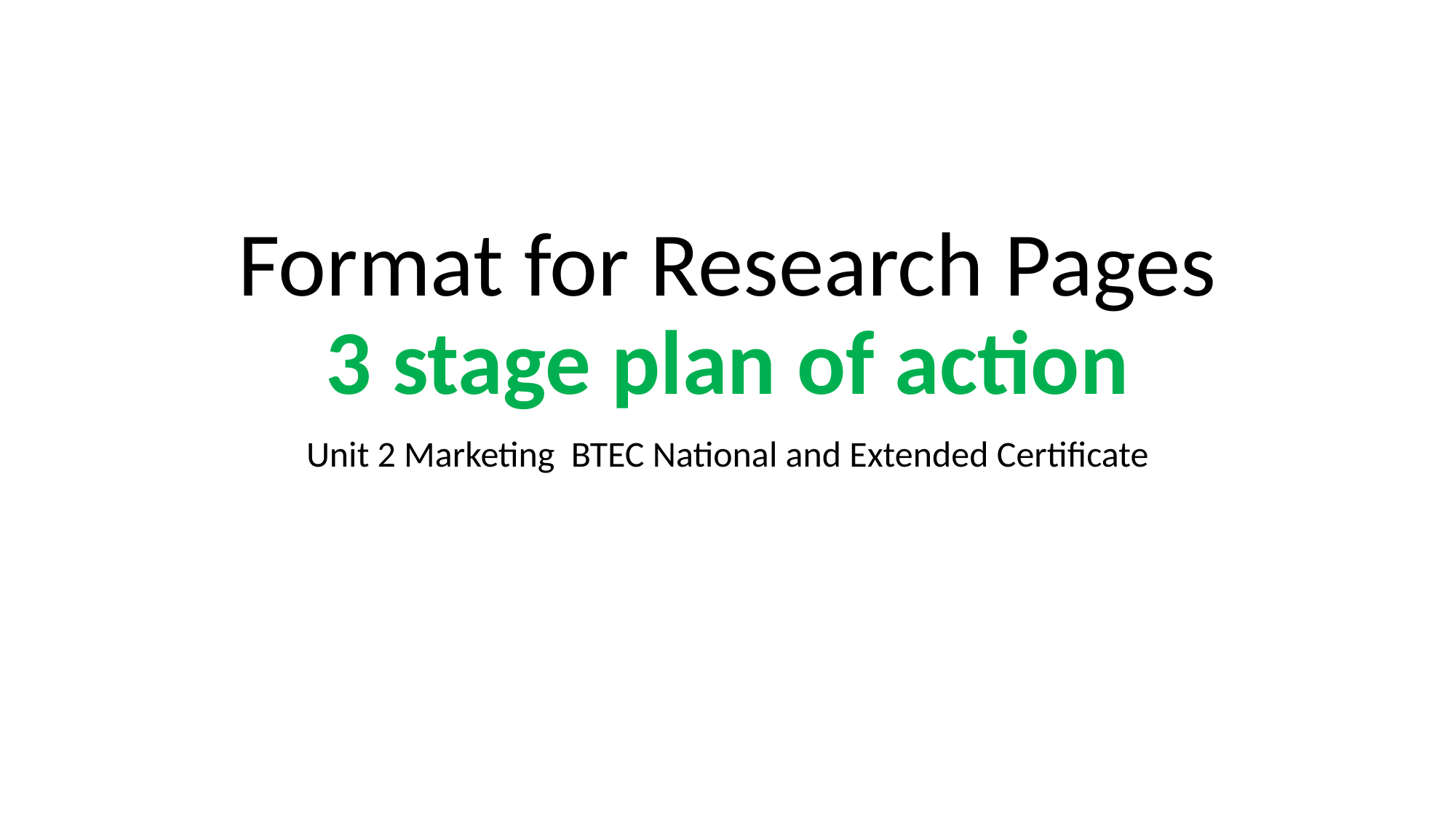

# Format for Research Pages 3 stage plan of action
Unit 2 Marketing  BTEC National and Extended Certificate